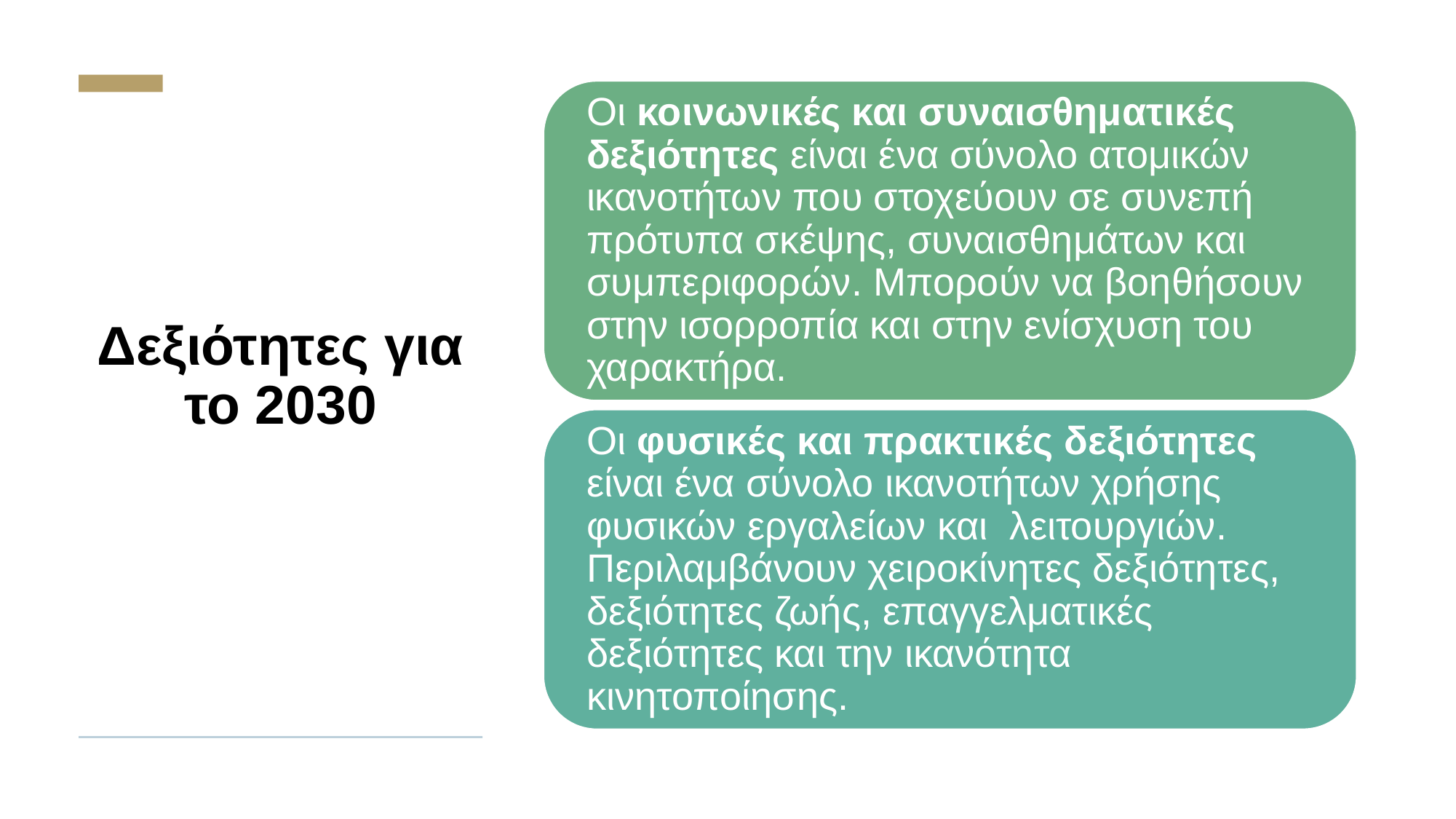

Οι κοινωνικές και συναισθηματικές δεξιότητες είναι ένα σύνολο ατομικών ικανοτήτων που στοχεύουν σε συνεπή πρότυπα σκέψης, συναισθημάτων και συμπεριφορών. Μπορούν να βοηθήσουν στην ισορροπία και στην ενίσχυση του χαρακτήρα.
Οι φυσικές και πρακτικές δεξιότητες είναι ένα σύνολο ικανοτήτων χρήσης φυσικών εργαλείων και  λειτουργιών. Περιλαμβάνουν χειροκίνητες δεξιότητες, δεξιότητες ζωής, επαγγελματικές δεξιότητες και την ικανότητα κινητοποίησης.
# Δεξιότητες για το 2030